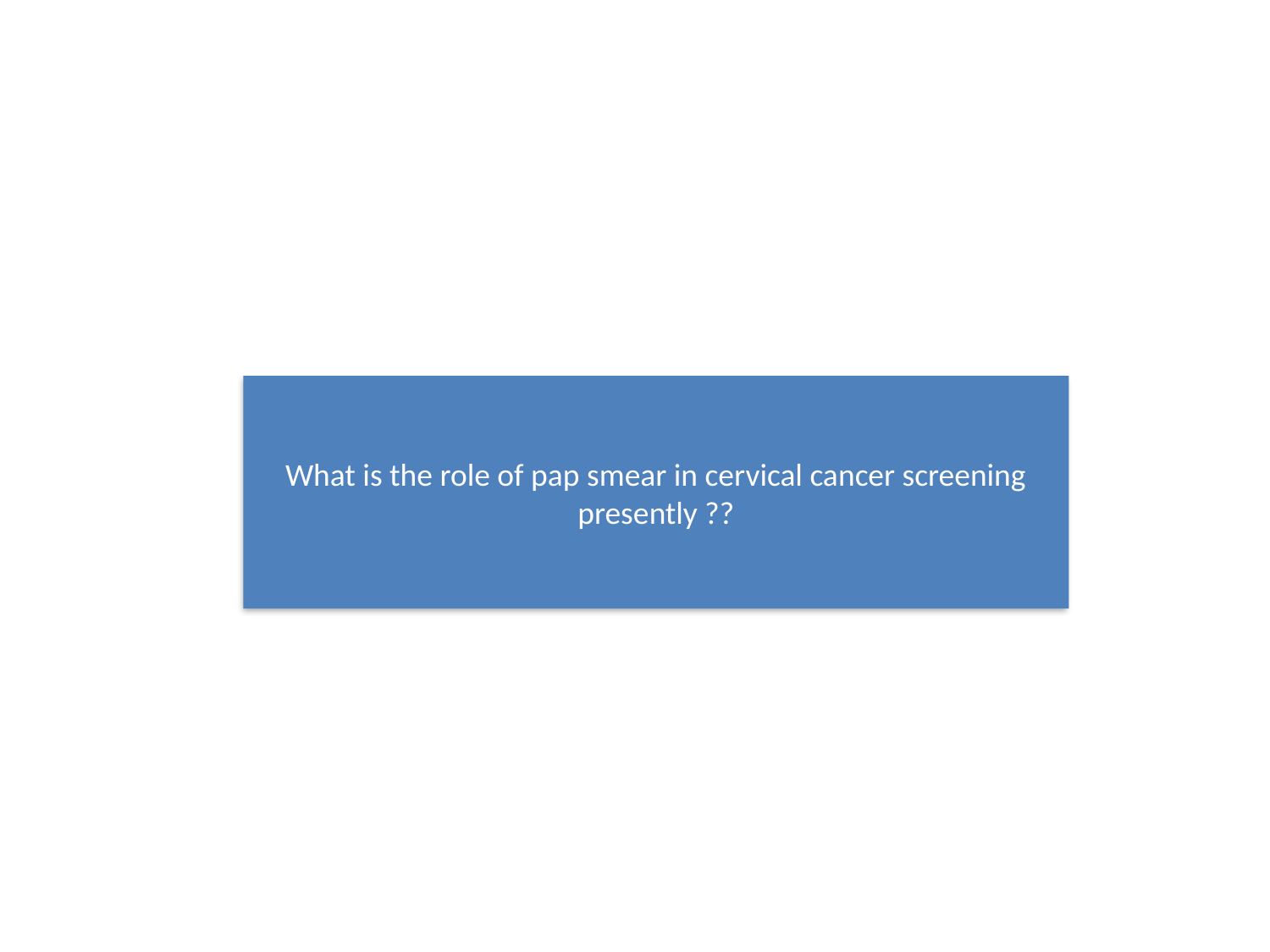

#

What is the role of pap smear in cervical cancer screening presently ??